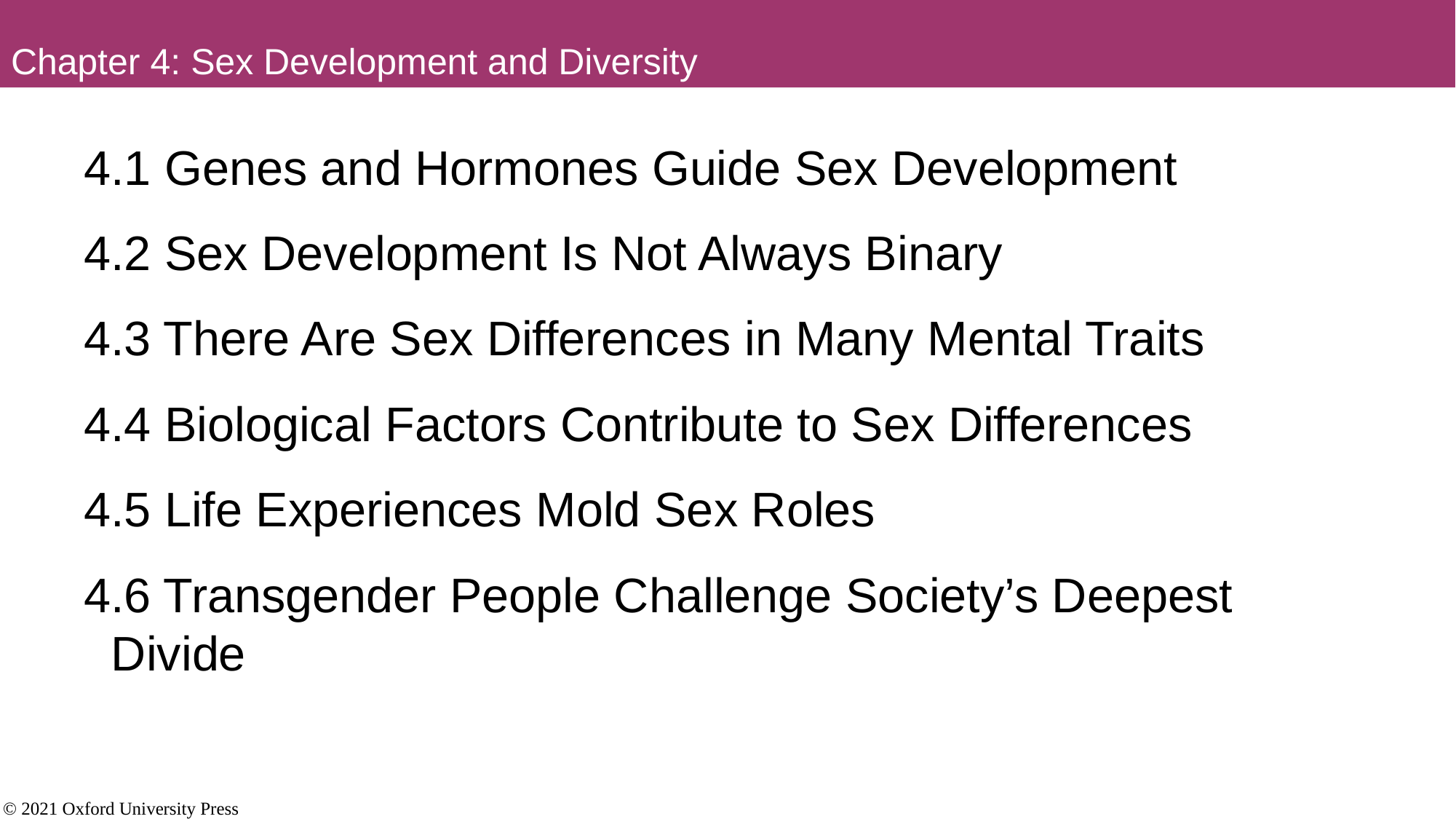

# Chapter 4: Sex Development and Diversity
4.1 Genes and Hormones Guide Sex Development
4.2 Sex Development Is Not Always Binary
4.3 There Are Sex Differences in Many Mental Traits
4.4 Biological Factors Contribute to Sex Differences
4.5 Life Experiences Mold Sex Roles
4.6 Transgender People Challenge Society’s Deepest Divide